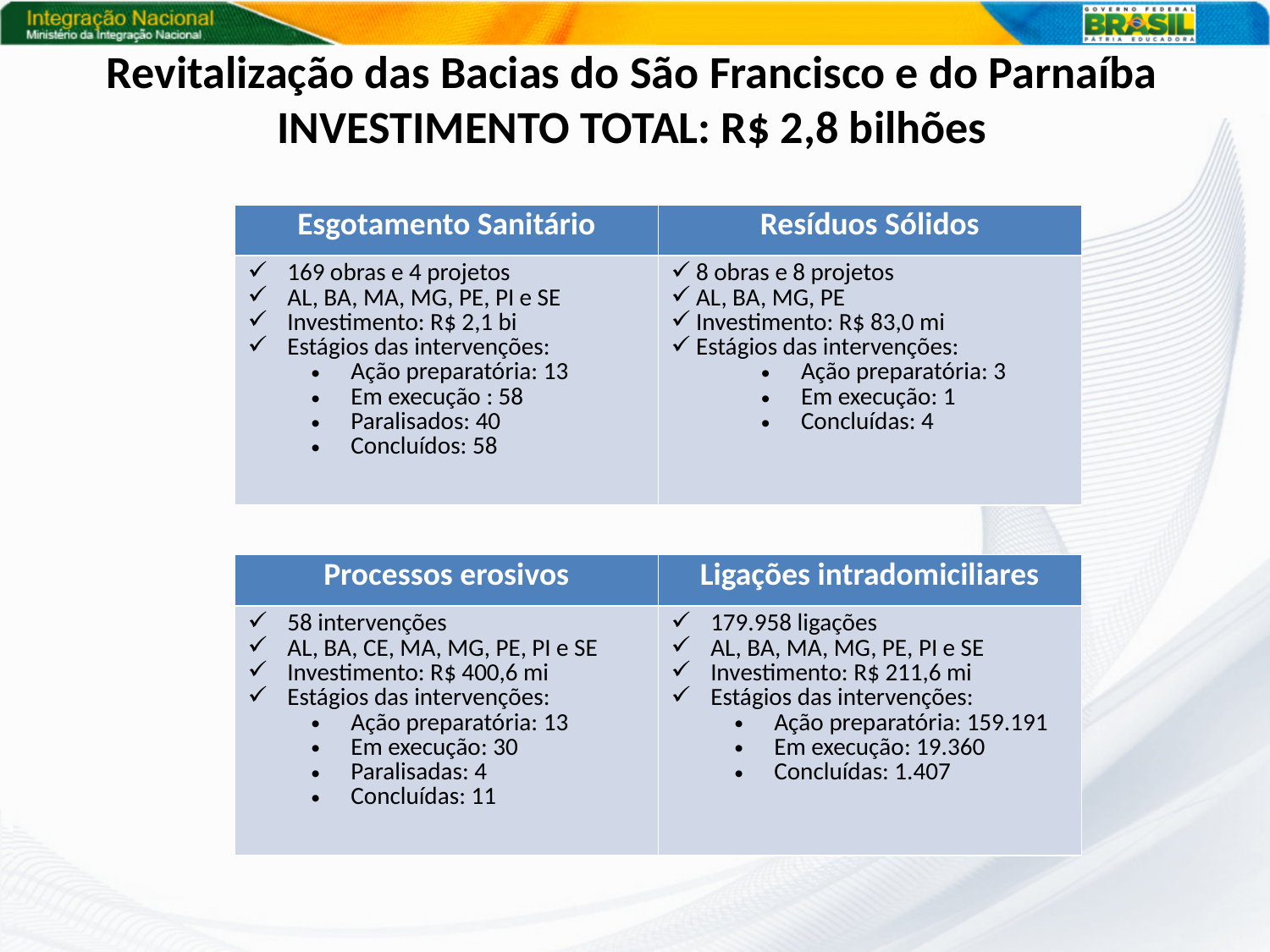

Revitalização das Bacias do São Francisco e do Parnaíba
INVESTIMENTO TOTAL: R$ 2,8 bilhões

| Esgotamento Sanitário | Resíduos Sólidos |
| --- | --- |
| 169 obras e 4 projetos AL, BA, MA, MG, PE, PI e SE Investimento: R$ 2,1 bi Estágios das intervenções: Ação preparatória: 13 Em execução : 58 Paralisados: 40 Concluídos: 58 | 8 obras e 8 projetos AL, BA, MG, PE Investimento: R$ 83,0 mi Estágios das intervenções: Ação preparatória: 3 Em execução: 1 Concluídas: 4 |
| Processos erosivos | Ligações intradomiciliares |
| --- | --- |
| 58 intervenções AL, BA, CE, MA, MG, PE, PI e SE Investimento: R$ 400,6 mi Estágios das intervenções: Ação preparatória: 13 Em execução: 30 Paralisadas: 4 Concluídas: 11 | 179.958 ligações AL, BA, MA, MG, PE, PI e SE Investimento: R$ 211,6 mi Estágios das intervenções: Ação preparatória: 159.191 Em execução: 19.360 Concluídas: 1.407 |